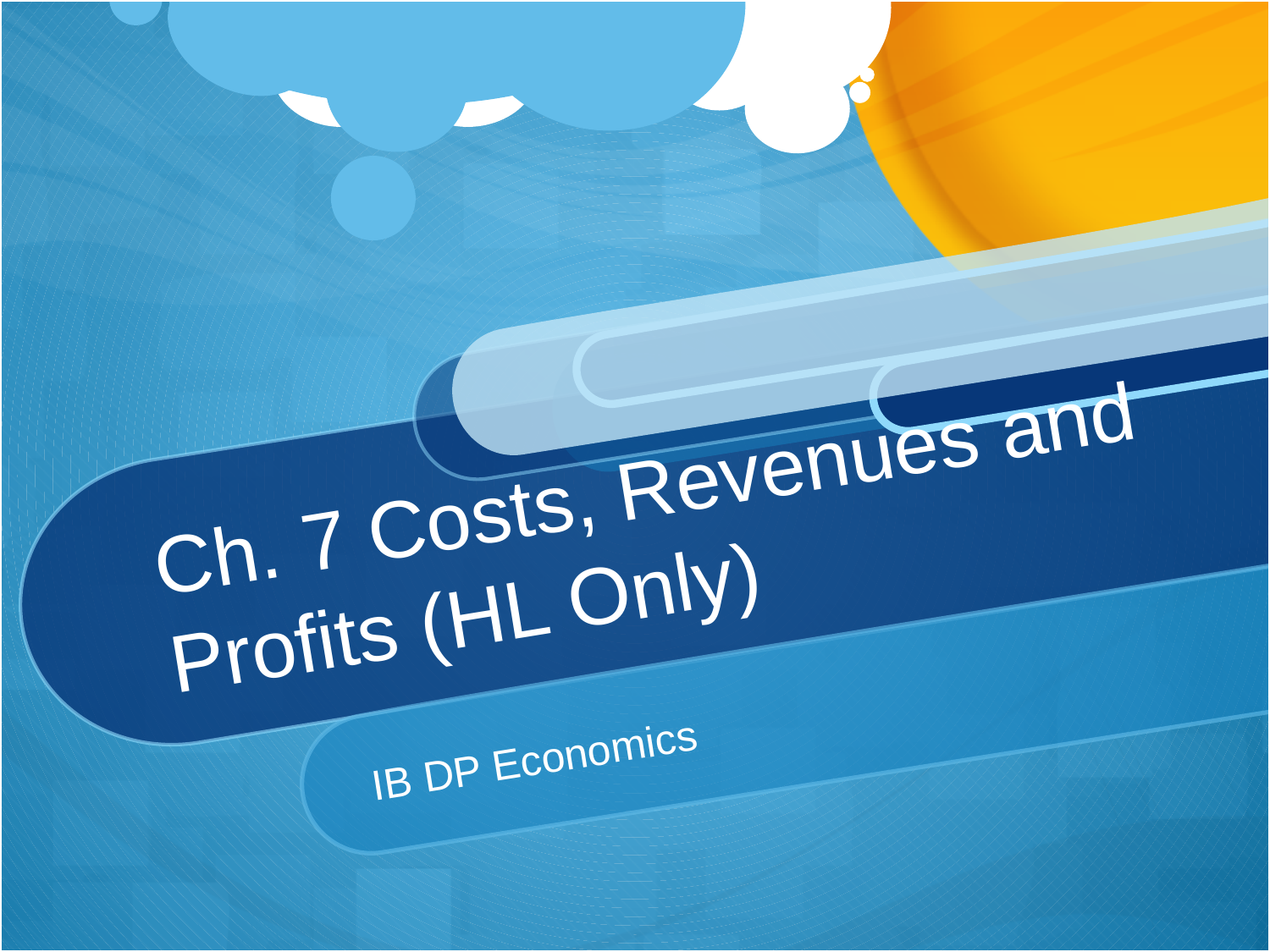

# Ch. 7 Costs, Revenues and Profits (HL Only)
IB DP Economics